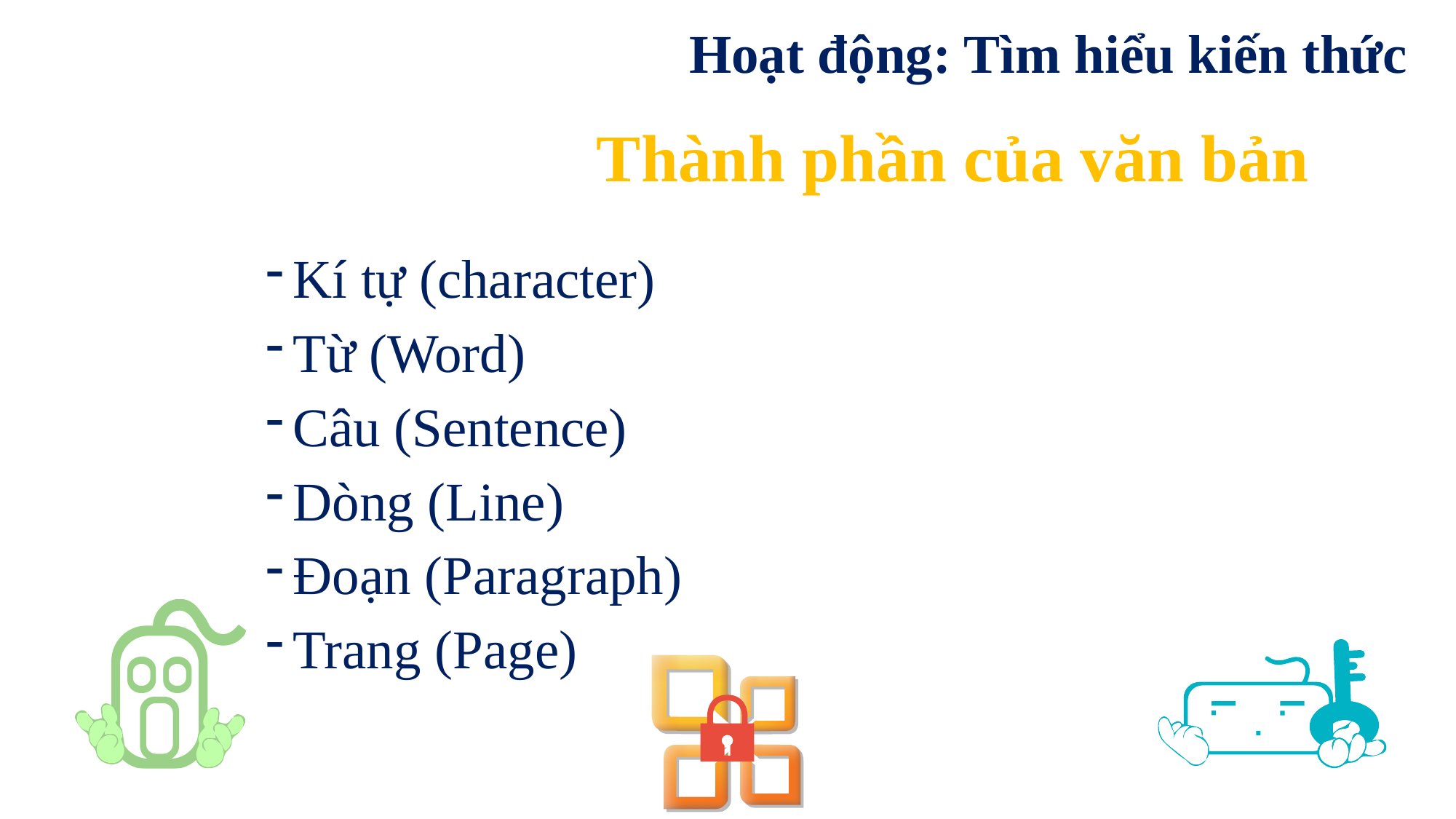

Hoạt động: Tìm hiểu kiến thức
Thành phần của văn bản
Kí tự (character)
Từ (Word)
Câu (Sentence)
Dòng (Line)
Đoạn (Paragraph)
Trang (Page)